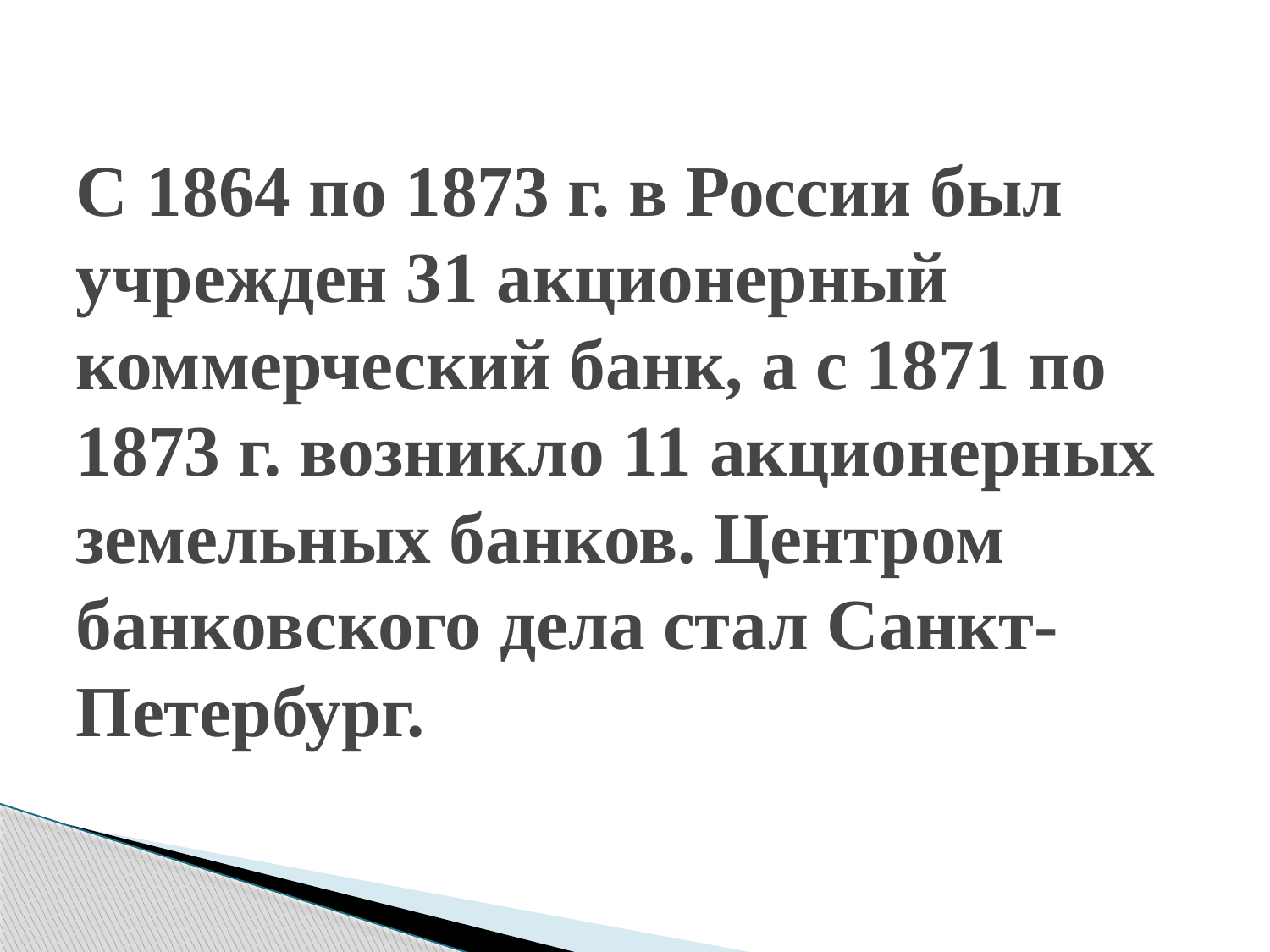

# С 1864 по 1873 г. в России был учрежден 31 акционерный коммерческий банк, а с 1871 по 1873 г. возникло 11 акционерных земельных банков. Центром банковского дела стал Санкт-Петербург.